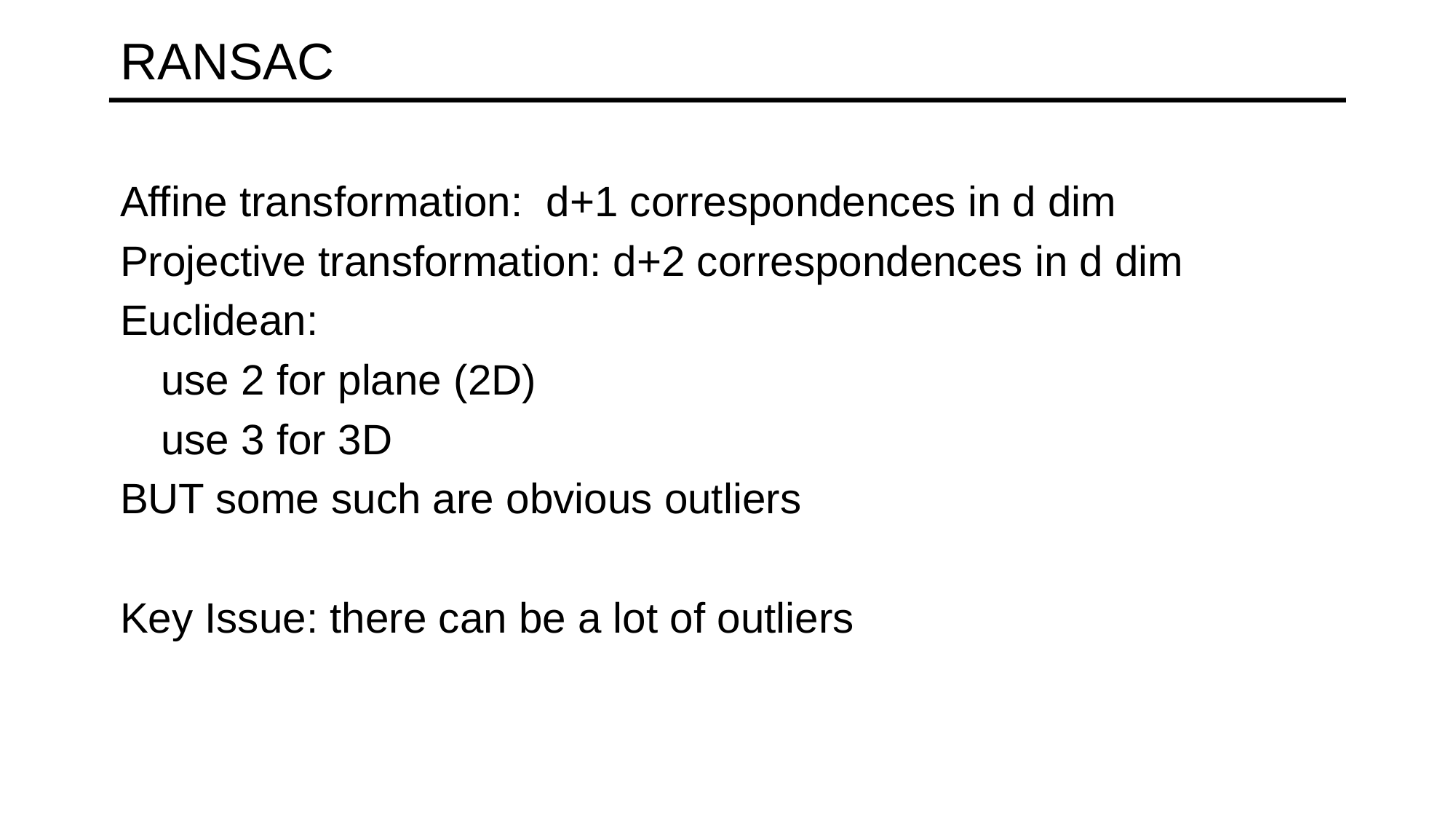

# RANSAC

Affine transformation:  d+1 correspondences in d dim
Projective transformation: d+2 correspondences in d dim
Euclidean:
	use 2 for plane (2D)
	use 3 for 3D
BUT some such are obvious outliers

Key Issue: there can be a lot of outliers